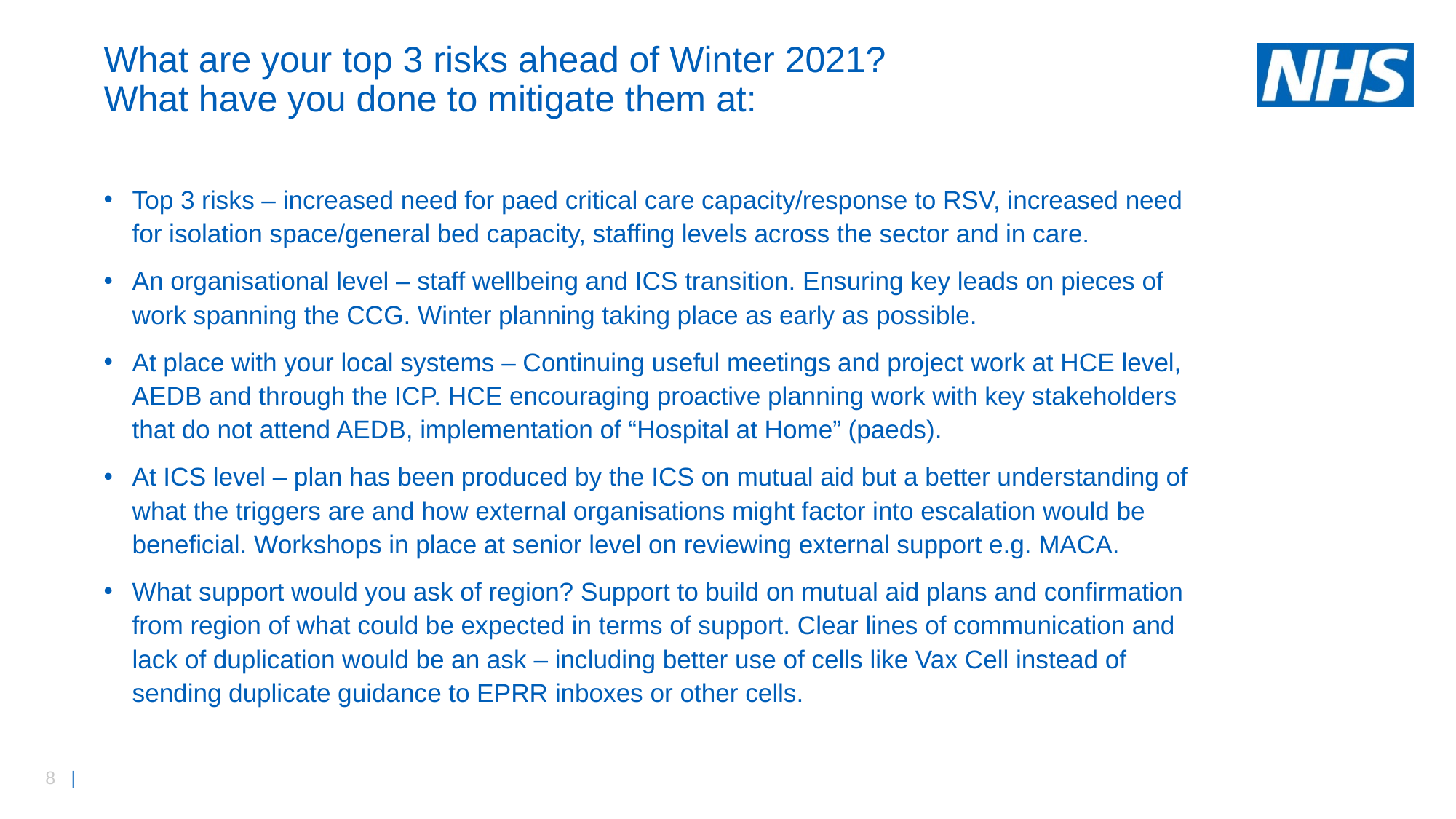

# What are your top 3 risks ahead of Winter 2021? What have you done to mitigate them at:
Top 3 risks – increased need for paed critical care capacity/response to RSV, increased need for isolation space/general bed capacity, staffing levels across the sector and in care.
An organisational level – staff wellbeing and ICS transition. Ensuring key leads on pieces of work spanning the CCG. Winter planning taking place as early as possible.
At place with your local systems – Continuing useful meetings and project work at HCE level, AEDB and through the ICP. HCE encouraging proactive planning work with key stakeholders that do not attend AEDB, implementation of “Hospital at Home” (paeds).
At ICS level – plan has been produced by the ICS on mutual aid but a better understanding of what the triggers are and how external organisations might factor into escalation would be beneficial. Workshops in place at senior level on reviewing external support e.g. MACA.
What support would you ask of region? Support to build on mutual aid plans and confirmation from region of what could be expected in terms of support. Clear lines of communication and lack of duplication would be an ask – including better use of cells like Vax Cell instead of sending duplicate guidance to EPRR inboxes or other cells.